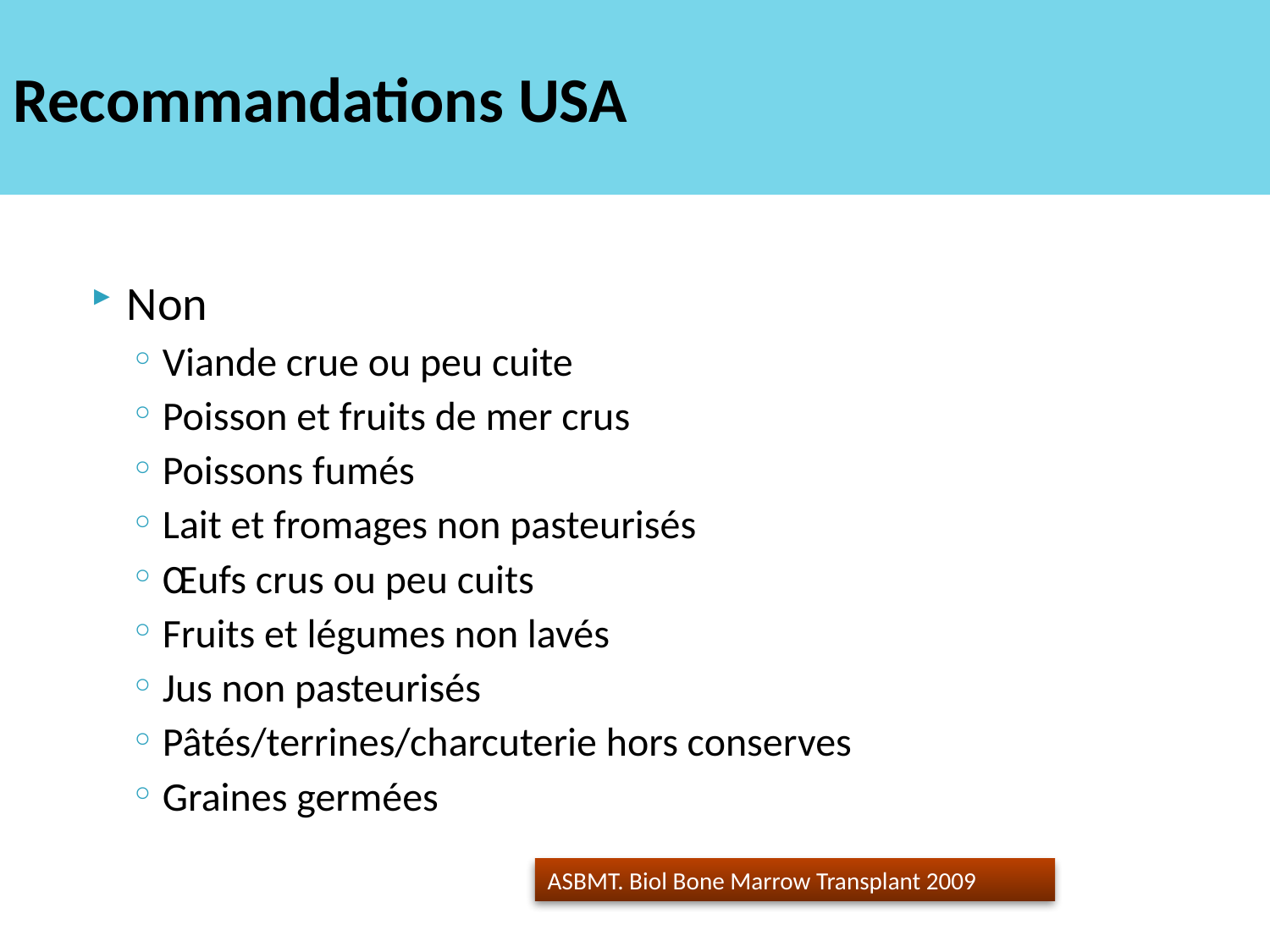

# Recommandations USA
Non
Viande crue ou peu cuite
Poisson et fruits de mer crus
Poissons fumés
Lait et fromages non pasteurisés
Œufs crus ou peu cuits
Fruits et légumes non lavés
Jus non pasteurisés
Pâtés/terrines/charcuterie hors conserves
Graines germées

ASBMT. Biol Bone Marrow Transplant 2009